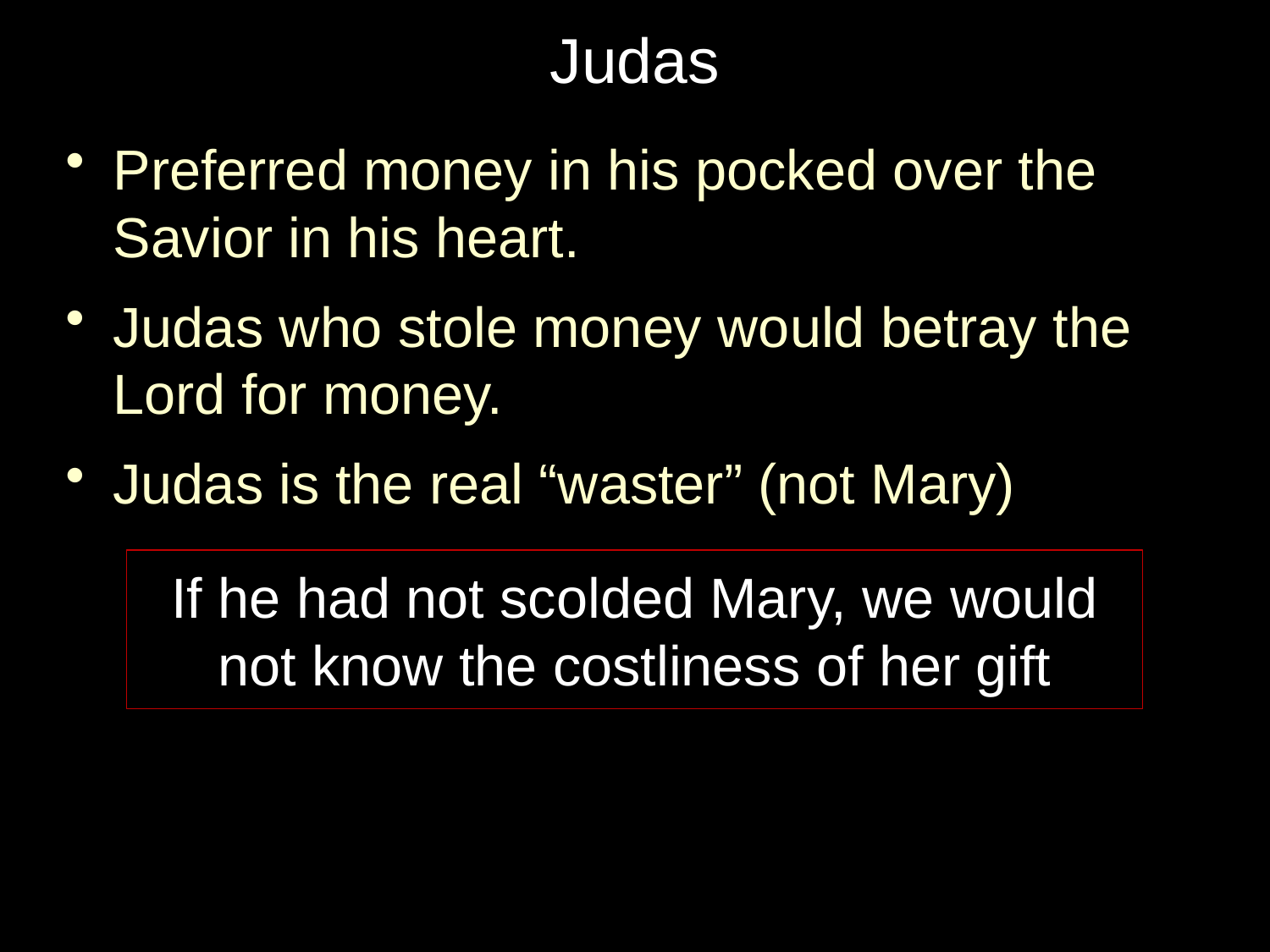

# Judas
Preferred money in his pocked over the Savior in his heart.
Judas who stole money would betray the Lord for money.
Judas is the real “waster” (not Mary)
If he had not scolded Mary, we would not know the costliness of her gift